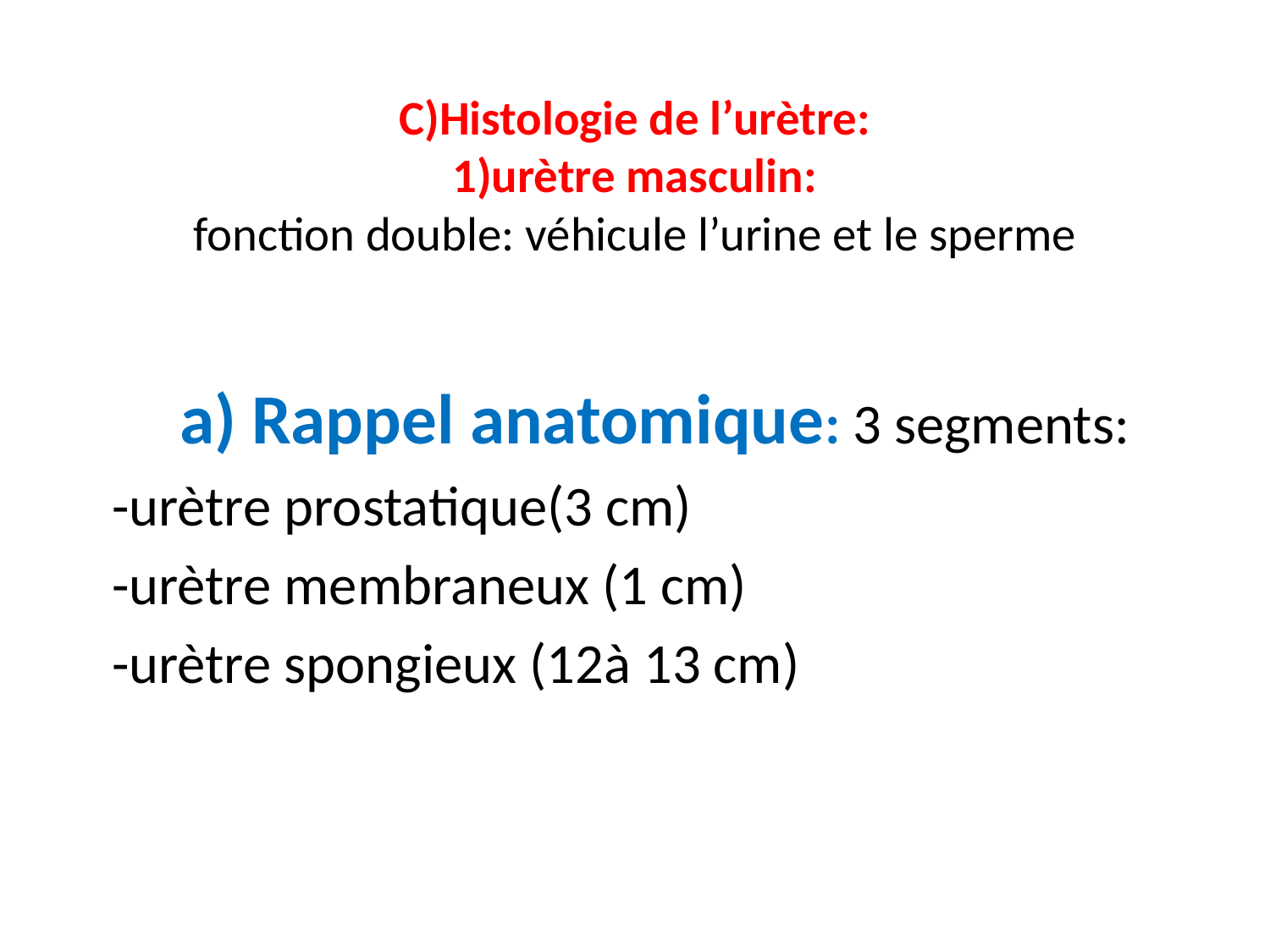

# C)Histologie de l’urètre: 1)urètre masculin: fonction double: véhicule l’urine et le sperme
Rappel anatomique: 3 segments:
-urètre prostatique(3 cm)
-urètre membraneux (1 cm)
-urètre spongieux (12à 13 cm)